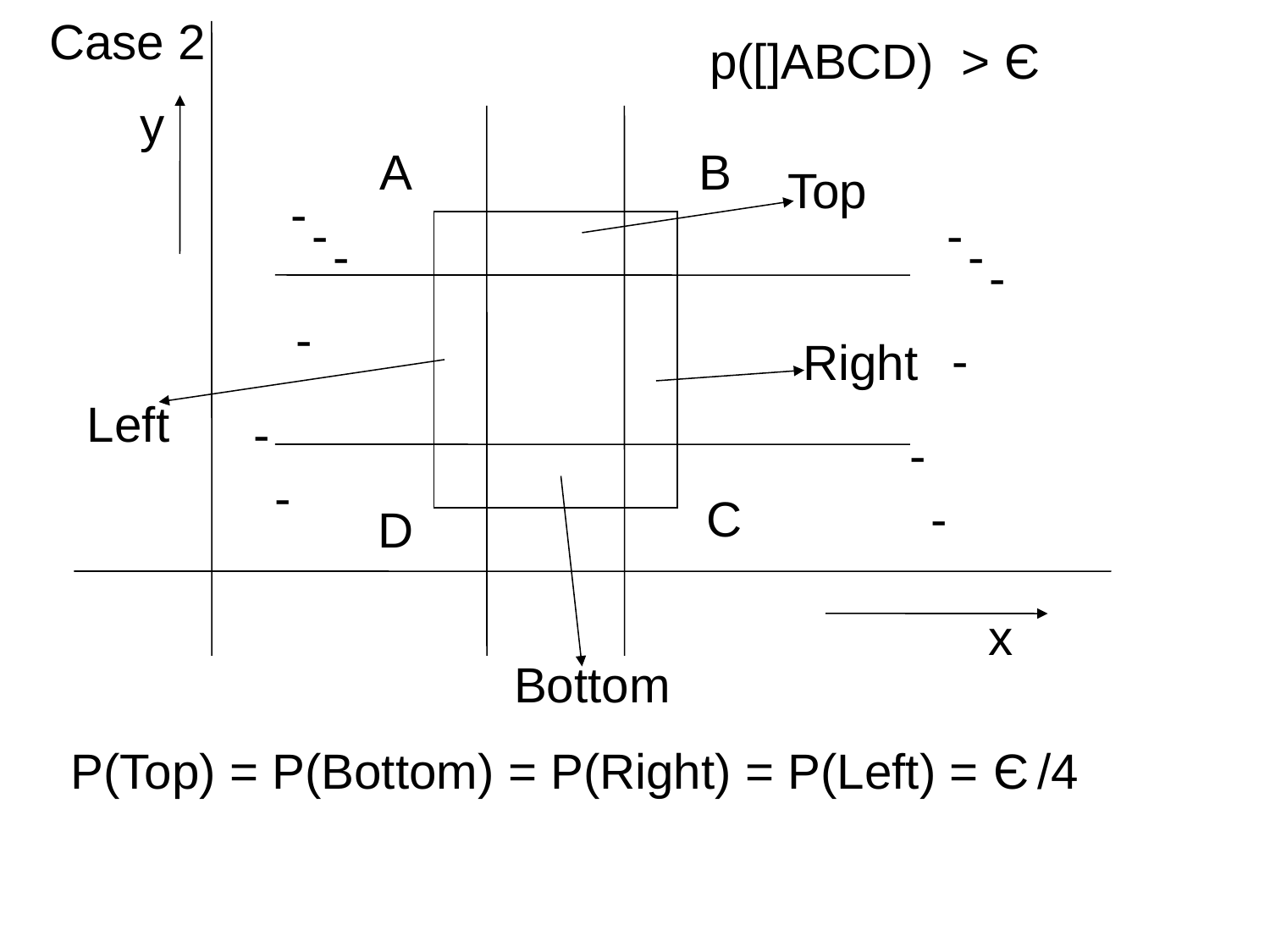

Case 2:
Case 2

 p([]ABCD)  > Є
y

A
B
Top
-
-
-

-
-
-

-
-
Right

Left
-
-

-

C
-
D

x

Bottom
P(Top) = P(Bottom) = P(Right) = P(Left) = Є /4